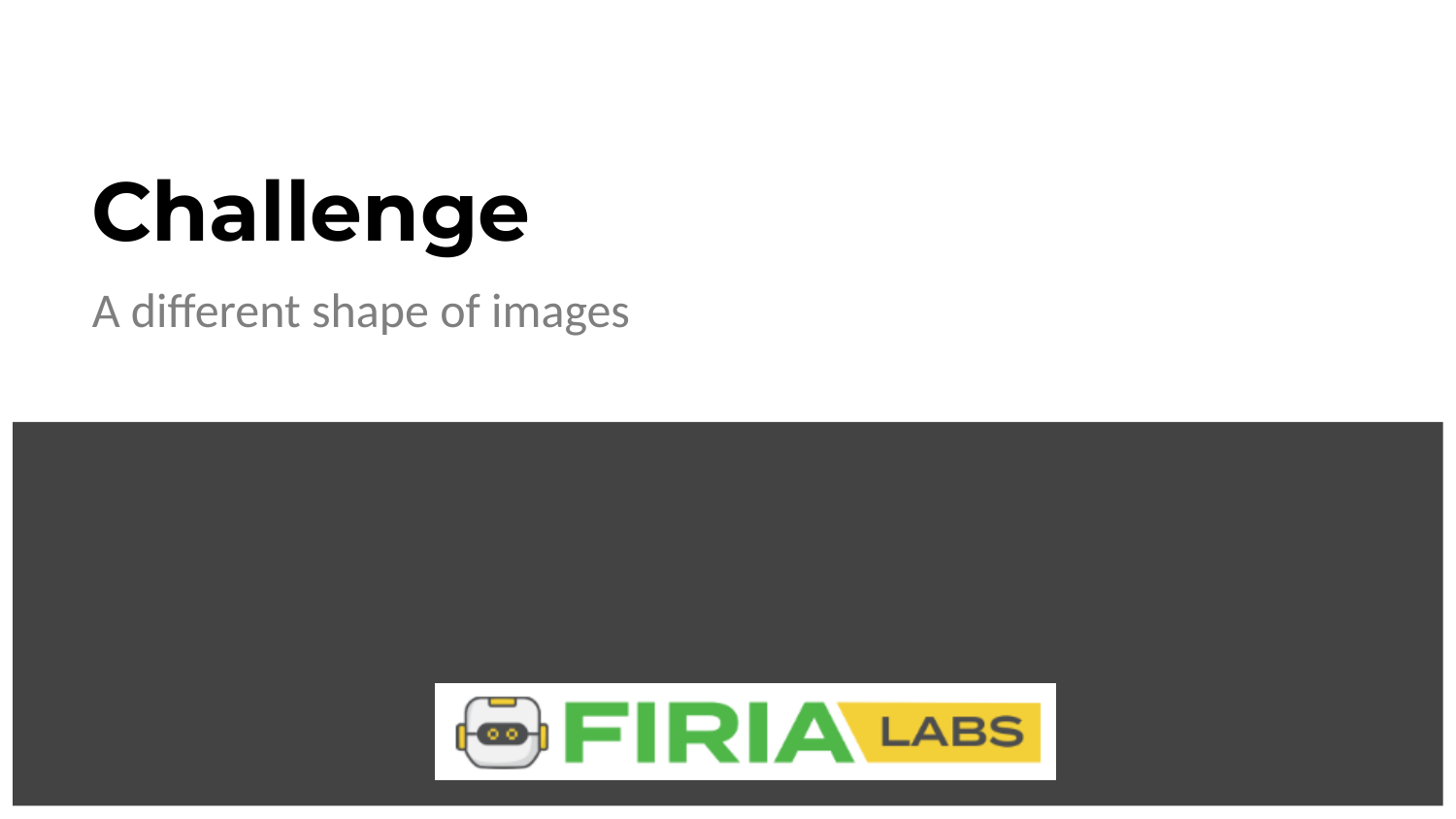

# Challenge
A different shape of images